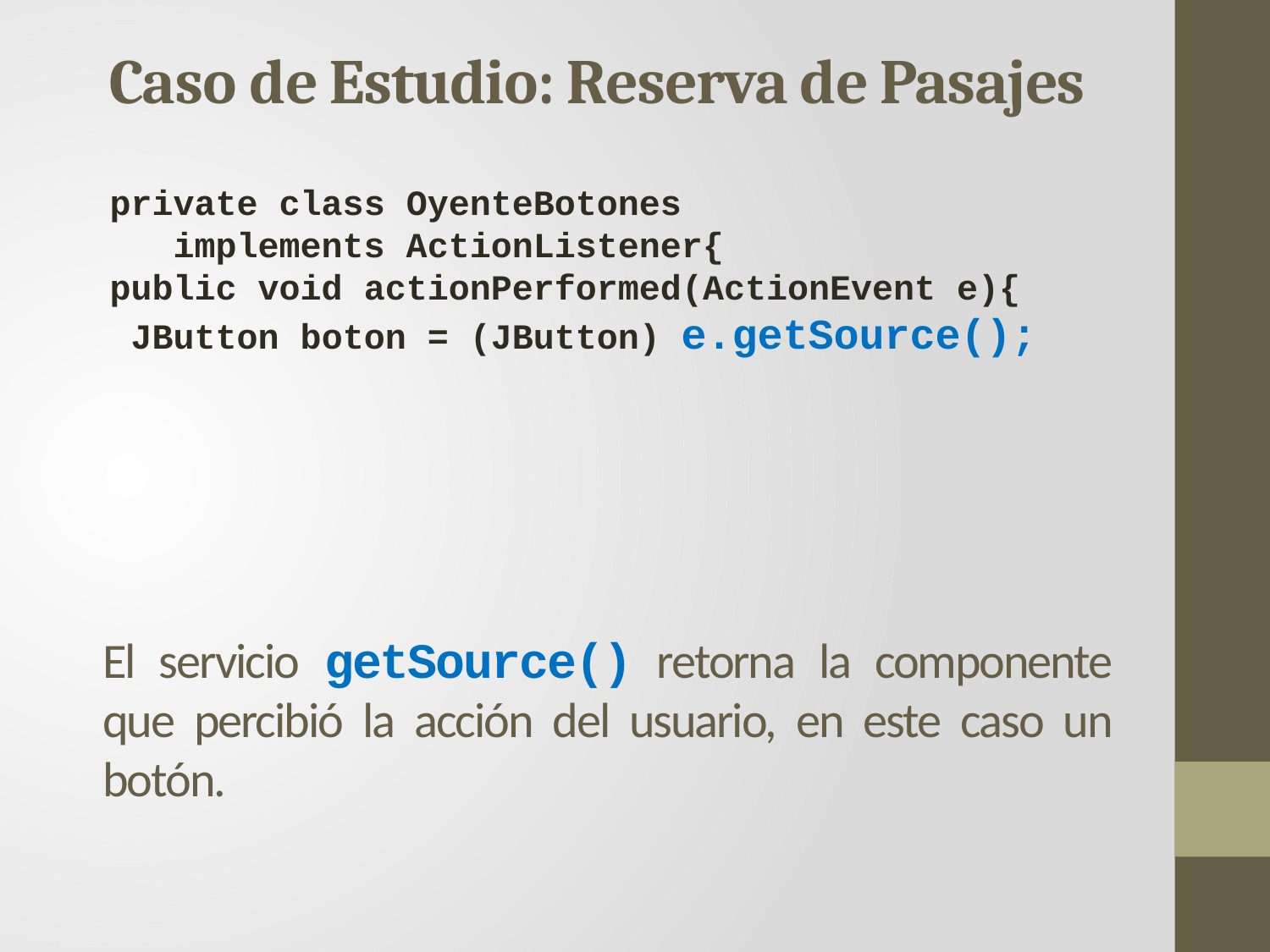

Caso de Estudio: Reserva de Pasajes
  private class OyenteBotones
     implements ActionListener{
  public void actionPerformed(ActionEvent e){
   JButton boton = (JButton) e.getSource();

El servicio getSource() retorna la componente que percibió la acción del usuario, en este caso un botón.